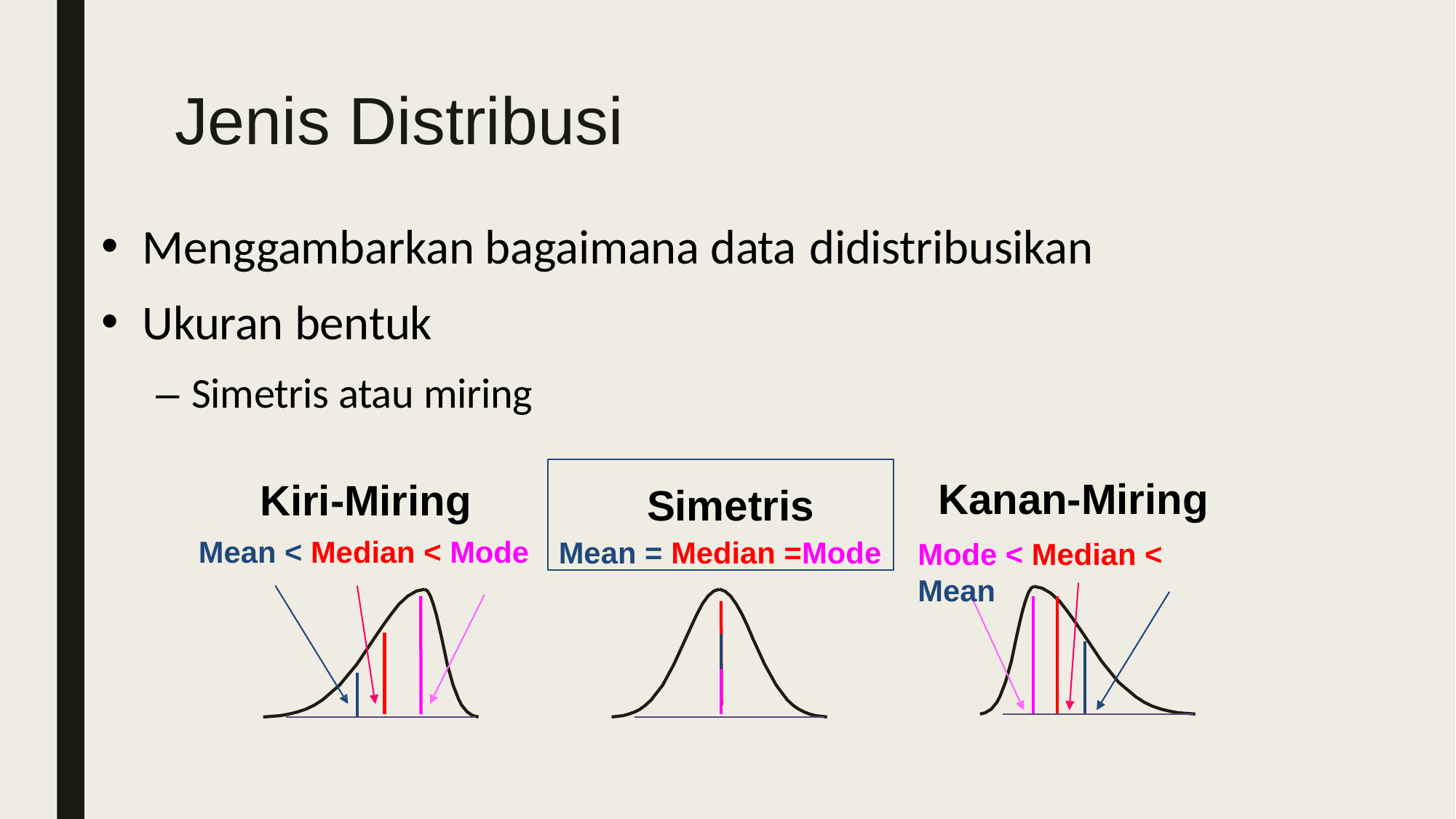

# Jenis Distribusi
Menggambarkan bagaimana data didistribusikan
Ukuran bentuk
– Simetris atau miring
Kiri-Miring
Mean < Median < Mode
Simetris
Mean = Median =Mode
Kanan-Miring
Mode < Median < Mean